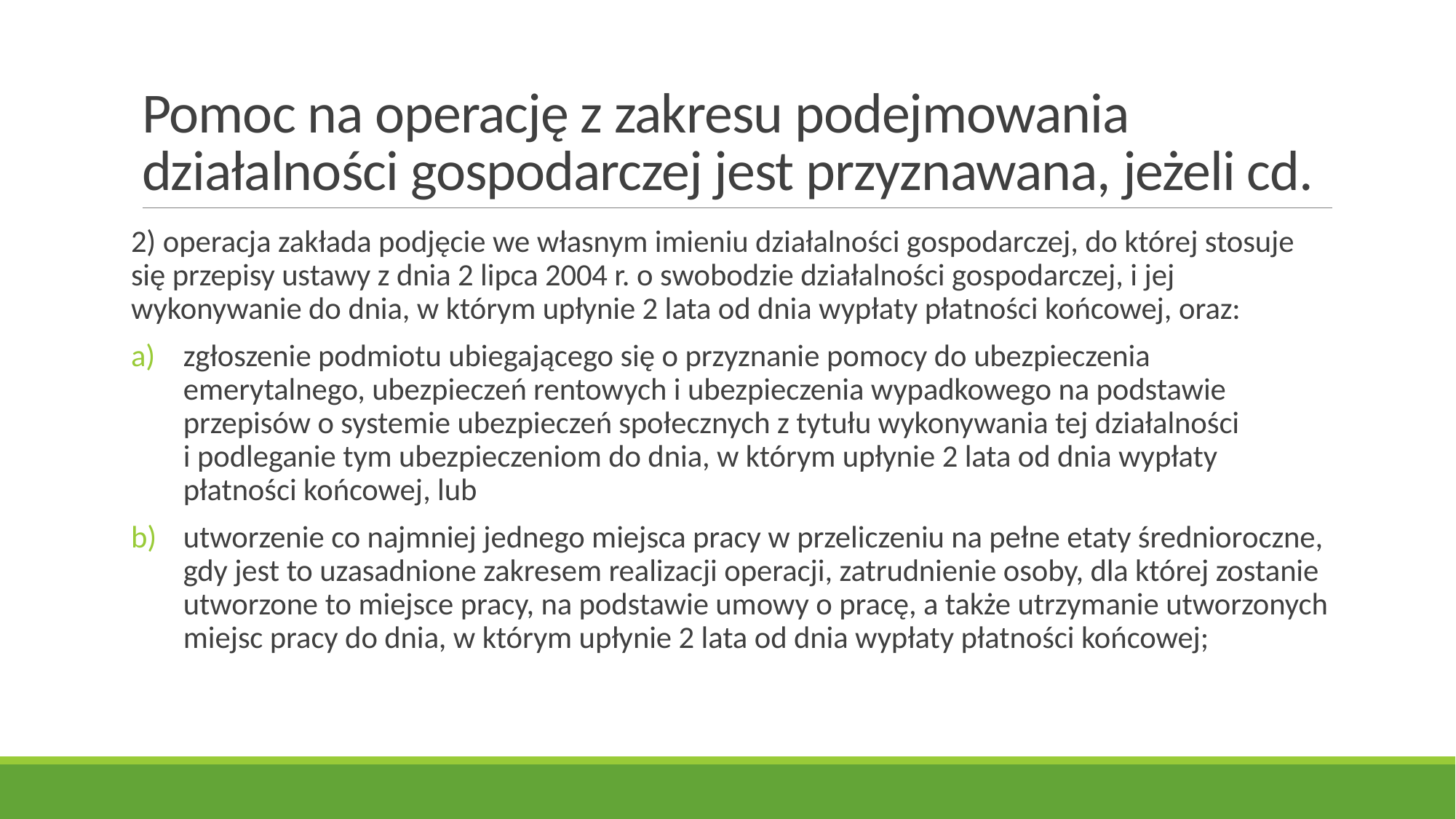

# Pomoc na operację z zakresu podejmowania działalności gospodarczej jest przyznawana, jeżeli cd.
2) operacja zakłada podjęcie we własnym imieniu działalności gospodarczej, do której stosuje się przepisy ustawy z dnia 2 lipca 2004 r. o swobodzie działalności gospodarczej, i jej wykonywanie do dnia, w którym upłynie 2 lata od dnia wypłaty płatności końcowej, oraz:
zgłoszenie podmiotu ubiegającego się o przyznanie pomocy do ubezpieczenia emerytalnego, ubezpieczeń rentowych i ubezpieczenia wypadkowego na podstawie przepisów o systemie ubezpieczeń społecznych z tytułu wykonywania tej działalności
i podleganie tym ubezpieczeniom do dnia, w którym upłynie 2 lata od dnia wypłaty płatności końcowej, lub
utworzenie co najmniej jednego miejsca pracy w przeliczeniu na pełne etaty średnioroczne, gdy jest to uzasadnione zakresem realizacji operacji, zatrudnienie osoby, dla której zostanie utworzone to miejsce pracy, na podstawie umowy o pracę, a także utrzymanie utworzonych miejsc pracy do dnia, w którym upłynie 2 lata od dnia wypłaty płatności końcowej;